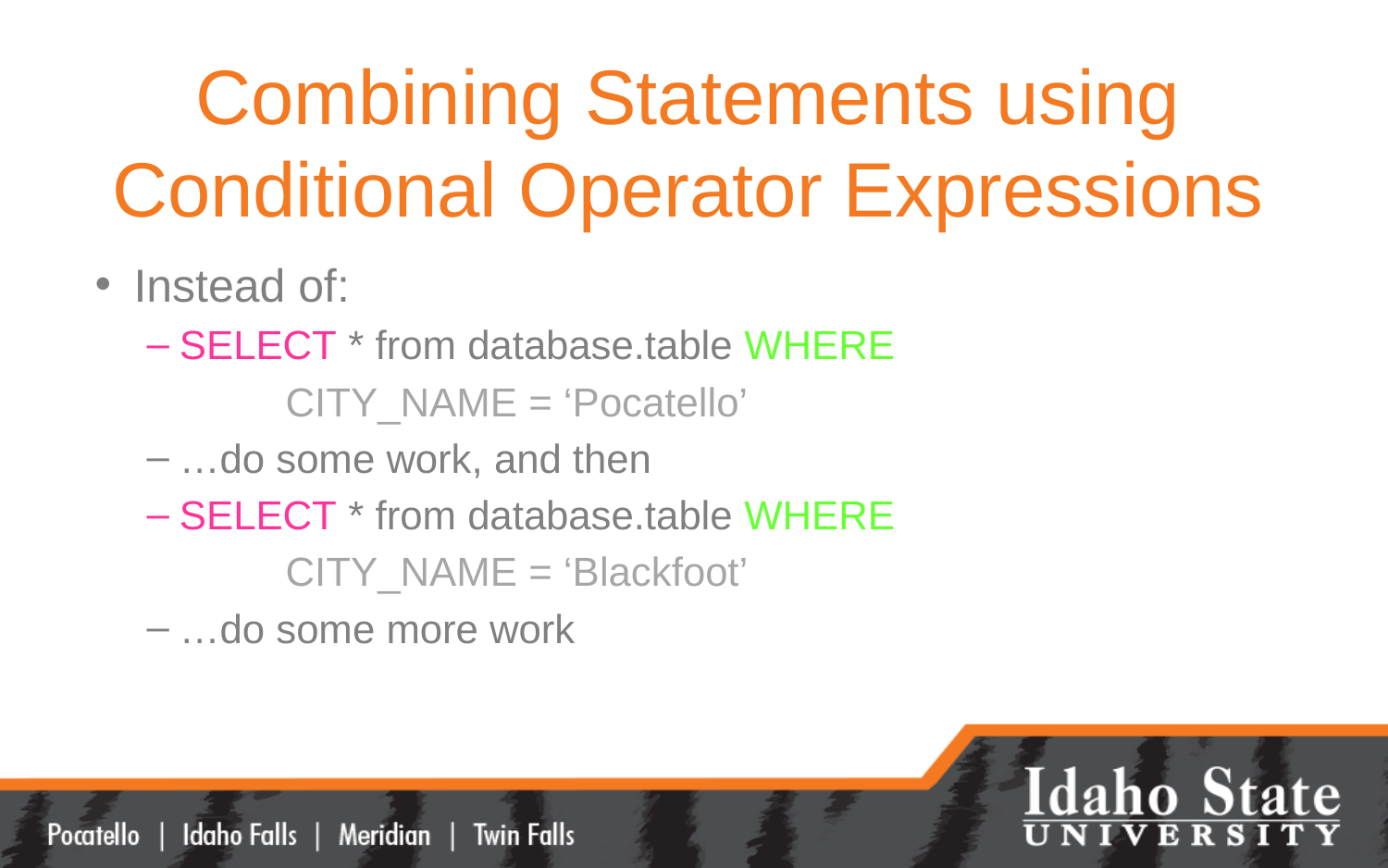

# Combining Statements using Conditional Operator Expressions
Instead of:
SELECT * from database.table WHERE
	CITY_NAME = ‘Pocatello’
…do some work, and then
SELECT * from database.table WHERE
	CITY_NAME = ‘Blackfoot’
…do some more work